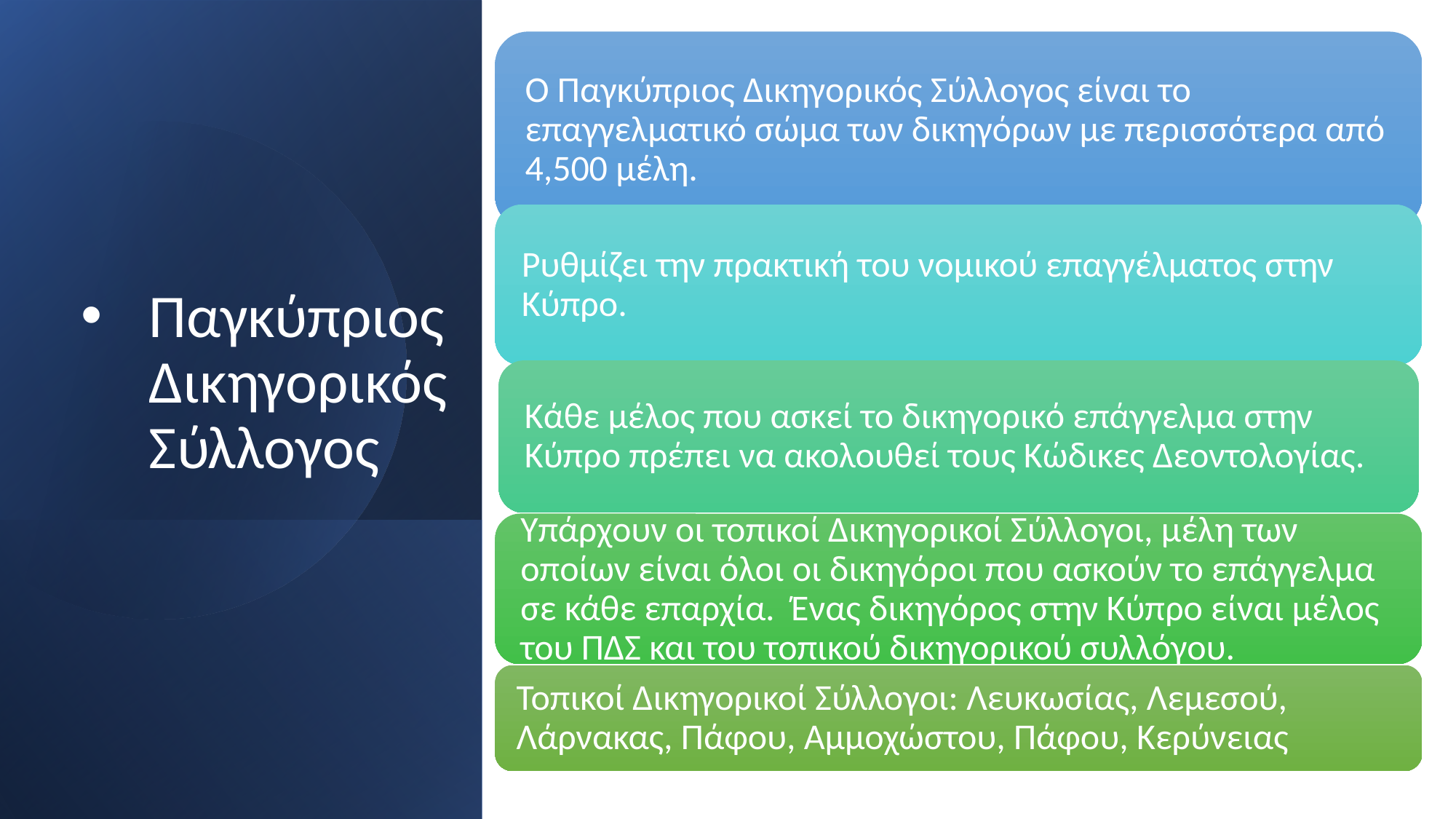

Ο Παγκύπριος Δικηγορικός Σύλλογος είναι το επαγγελματικό σώμα των δικηγόρων με περισσότερα από 4,500 μέλη.
Ρυθμίζει την πρακτική του νομικού επαγγέλματος στην Κύπρο.
Κάθε μέλος που ασκεί το δικηγορικό επάγγελμα στην Κύπρο πρέπει να ακολουθεί τους Κώδικες Δεοντολογίας.
Υπάρχουν οι τοπικοί Δικηγορικοί Σύλλογοι, μέλη των οποίων είναι όλοι οι δικηγόροι που ασκούν το επάγγελμα σε κάθε επαρχία.  Ένας δικηγόρος στην Κύπρο είναι μέλος του ΠΔΣ και του τοπικού δικηγορικού συλλόγου.
Τοπικοί Δικηγορικοί Σύλλογοι: Λευκωσίας, Λεμεσού, Λάρνακας, Πάφου, Αμμοχώστου, Πάφου, Κερύνειας

# Παγκύπριος Δικηγορικός Σύλλογος